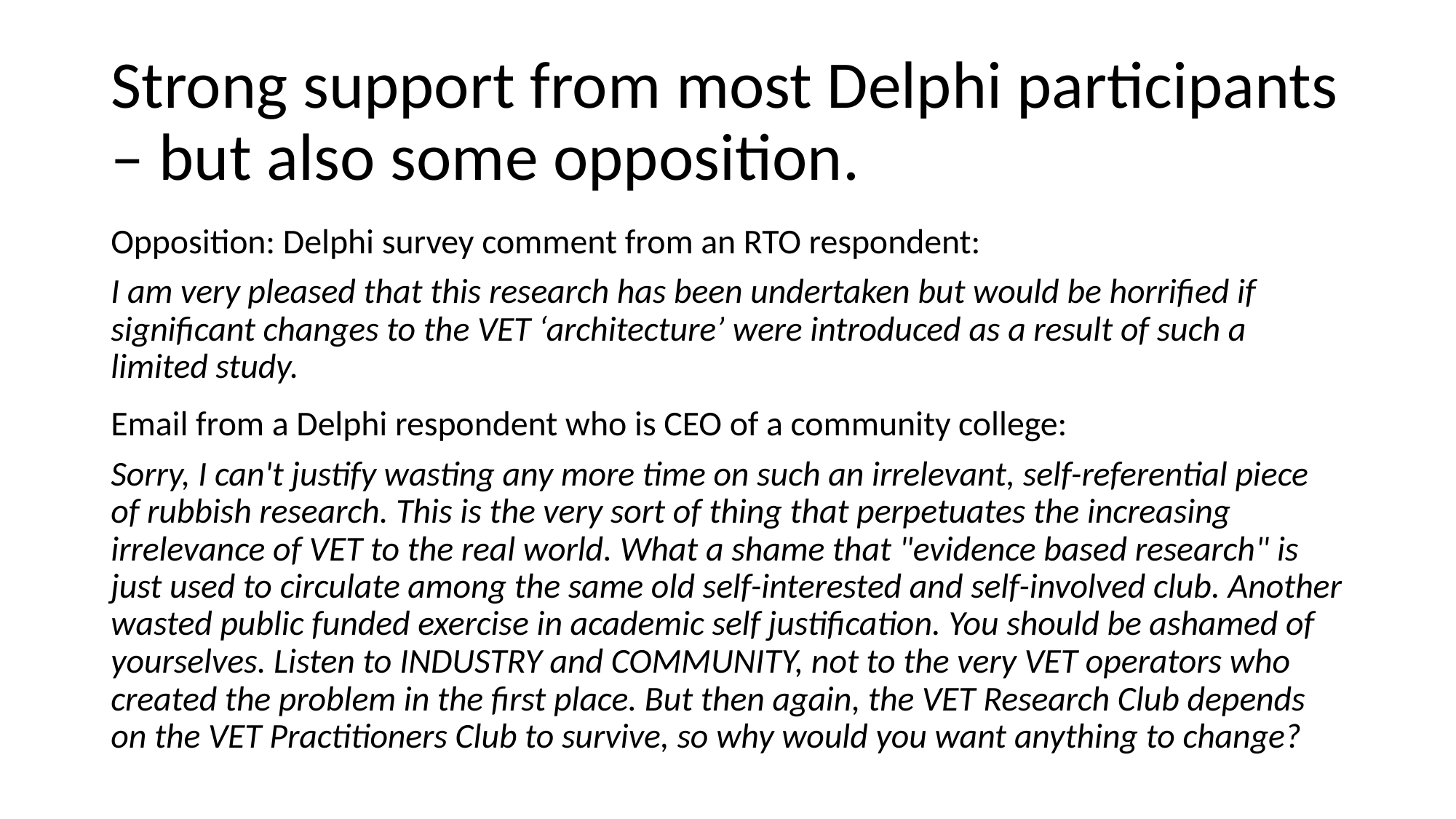

# Strong support from most Delphi participants – but also some opposition.
Opposition: Delphi survey comment from an RTO respondent:
I am very pleased that this research has been undertaken but would be horrified if significant changes to the VET ‘architecture’ were introduced as a result of such a limited study.
Email from a Delphi respondent who is CEO of a community college:
Sorry, I can't justify wasting any more time on such an irrelevant, self-referential piece of rubbish research. This is the very sort of thing that perpetuates the increasing irrelevance of VET to the real world. What a shame that "evidence based research" is just used to circulate among the same old self-interested and self-involved club. Another wasted public funded exercise in academic self justification. You should be ashamed of yourselves. Listen to INDUSTRY and COMMUNITY, not to the very VET operators who created the problem in the first place. But then again, the VET Research Club depends on the VET Practitioners Club to survive, so why would you want anything to change?